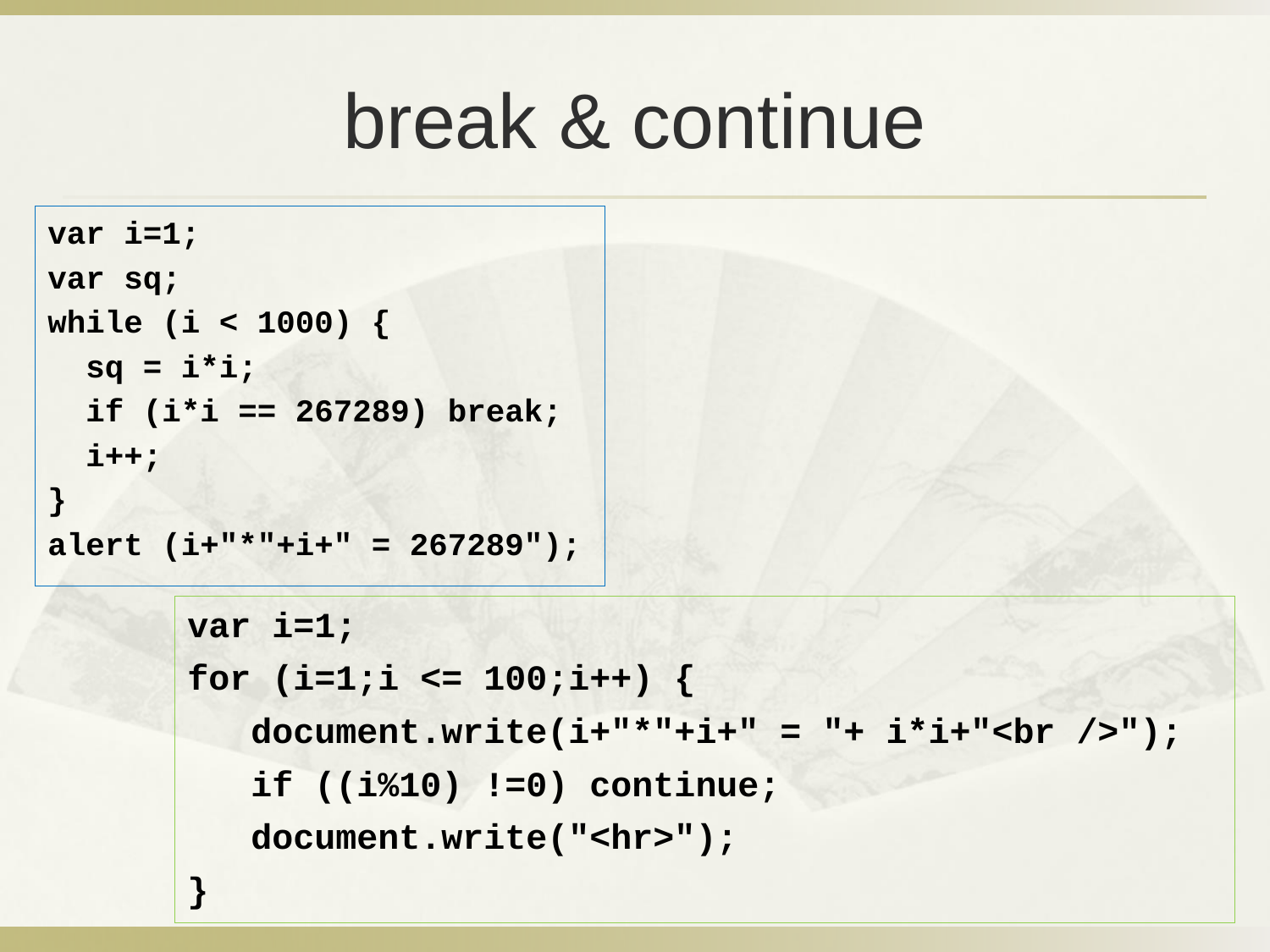

# break & continue
var i=1;
var sq;
while (i < 1000) {
  sq = i*i;
  if (i*i == 267289) break;
  i++;
}
alert (i+"*"+i+" = 267289");
var i=1;
for (i=1;i <= 100;i++) {
   document.write(i+"*"+i+" = "+ i*i+"<br />");
   if ((i%10) !=0) continue;
   document.write("<hr>");
}